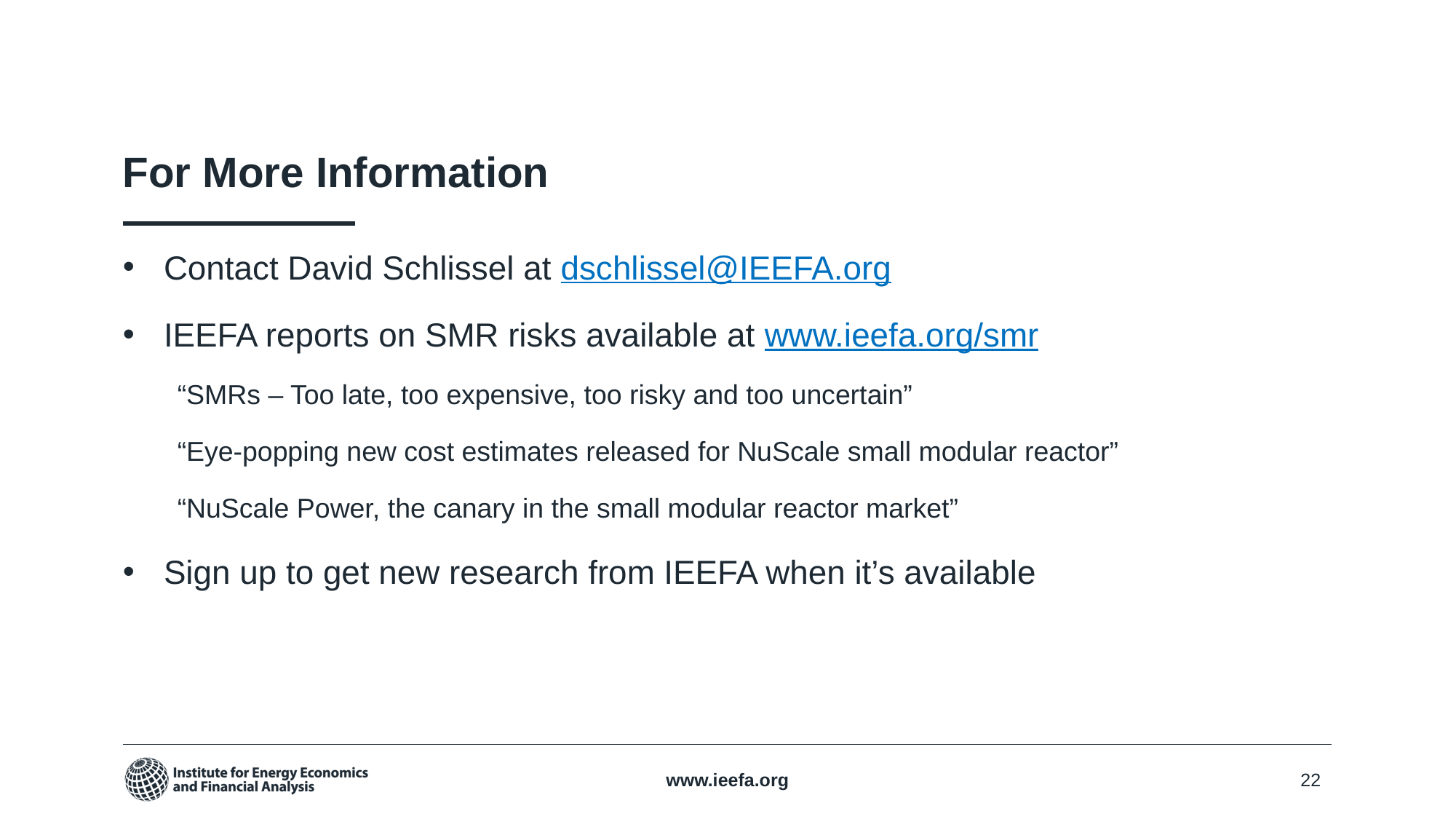

# For More Information
Contact David Schlissel at dschlissel@IEEFA.org
IEEFA reports on SMR risks available at www.ieefa.org/smr
“SMRs – Too late, too expensive, too risky and too uncertain”
“Eye-popping new cost estimates released for NuScale small modular reactor”
“NuScale Power, the canary in the small modular reactor market”
Sign up to get new research from IEEFA when it’s available
www.ieefa.org
22